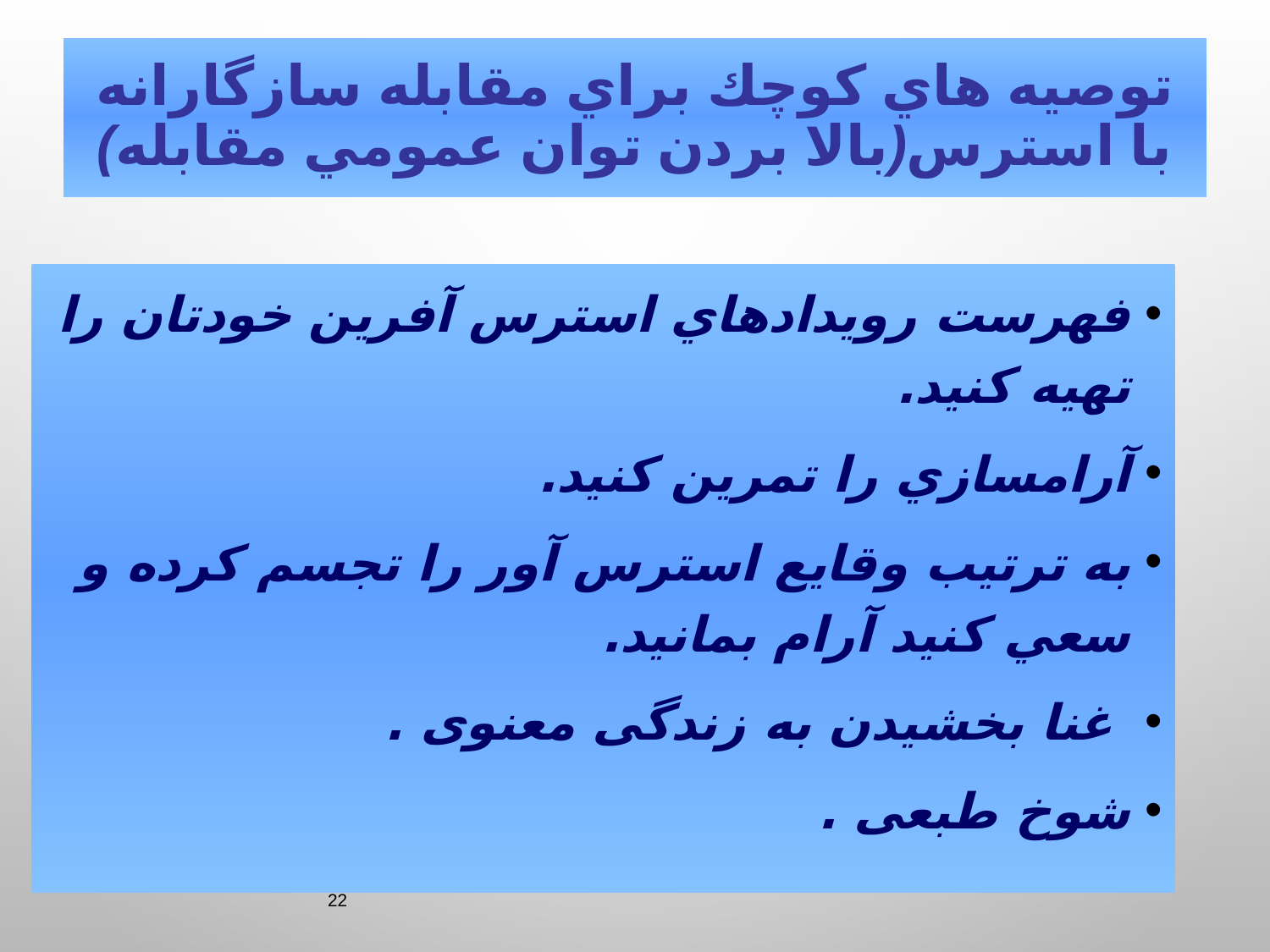

# توصيه هاي كوچك براي مقابله سازگارانه با استرس(بالا بردن توان عمومي مقابله)
فهرست رويدادهاي استرس آفرين خودتان را تهيه كنيد.
آرامسازي را تمرين كنيد.
به ترتيب وقايع استرس آور را تجسم كرده و سعي كنيد آرام بمانيد.
 غنا بخشيدن به زندگی معنوی .
شوخ طبعی .

22